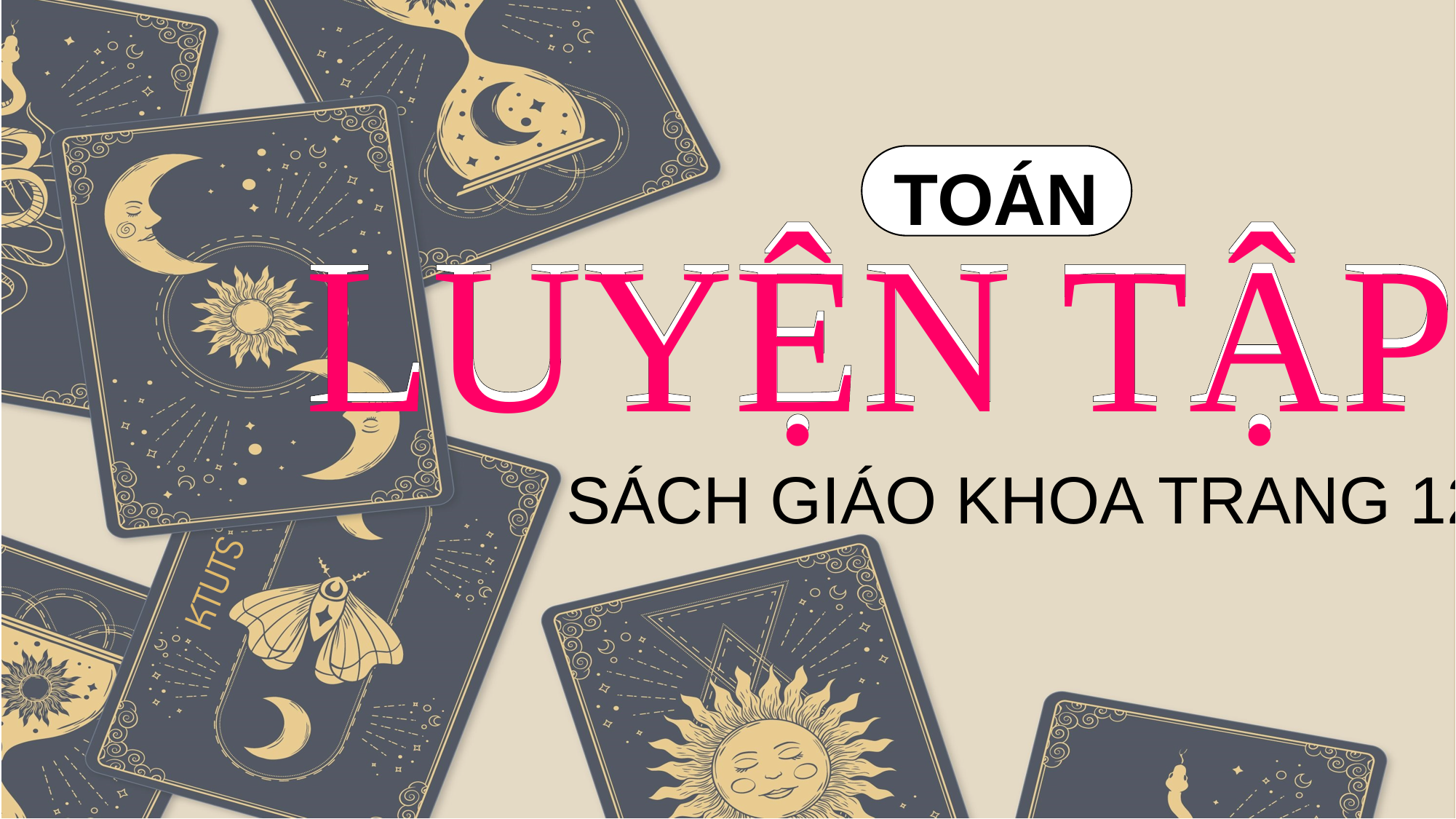

TOÁN
LUYỆN TẬP
LUYỆN TẬP
SÁCH GIÁO KHOA TRANG 120